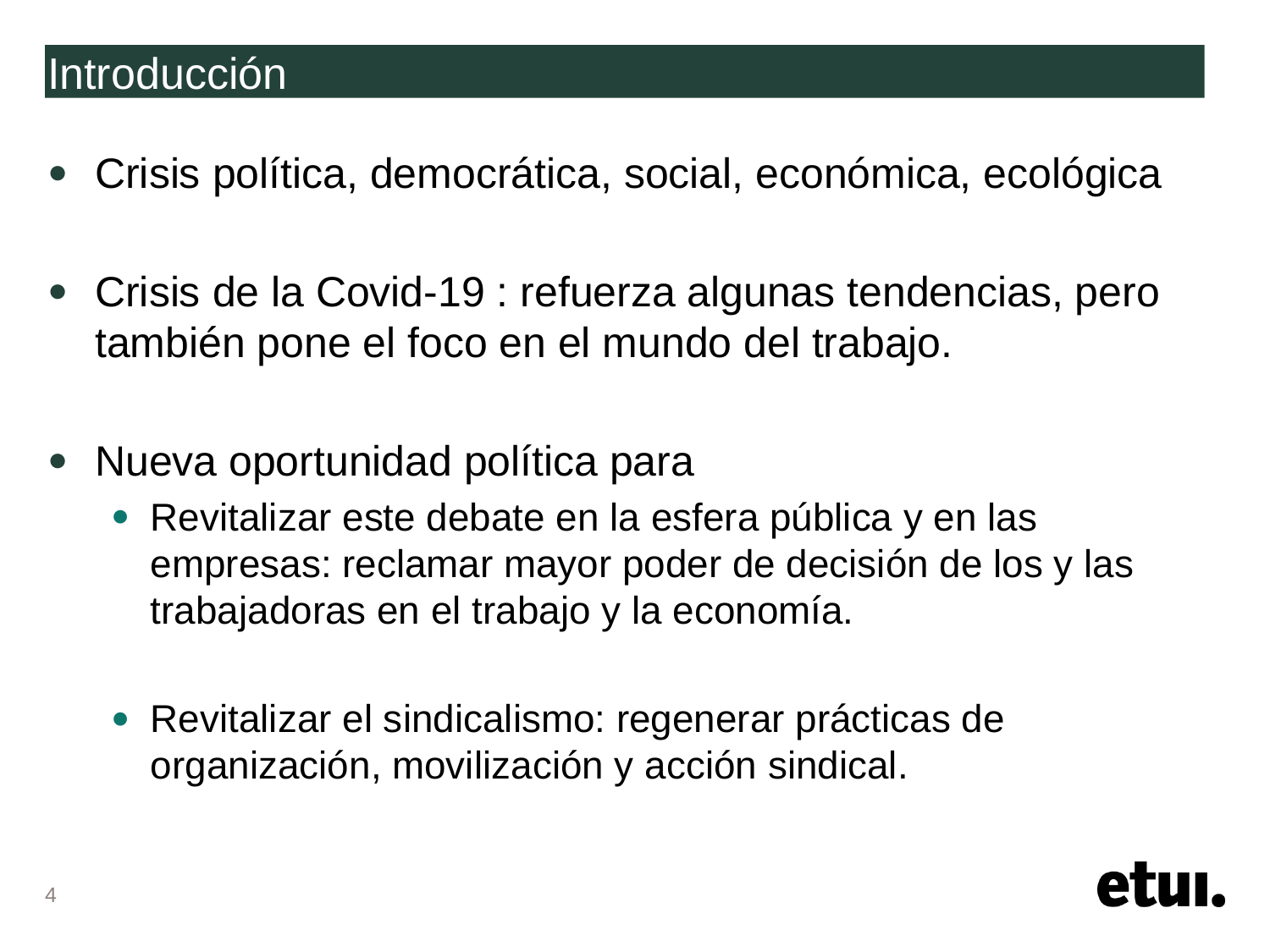

# Introducción
Crisis política, democrática, social, económica, ecológica

Crisis de la Covid-19 : refuerza algunas tendencias, pero también pone el foco en el mundo del trabajo.

Nueva oportunidad política para
Revitalizar este debate en la esfera pública y en las empresas: reclamar mayor poder de decisión de los y las trabajadoras en el trabajo y la economía.

Revitalizar el sindicalismo: regenerar prácticas de organización, movilización y acción sindical.
4